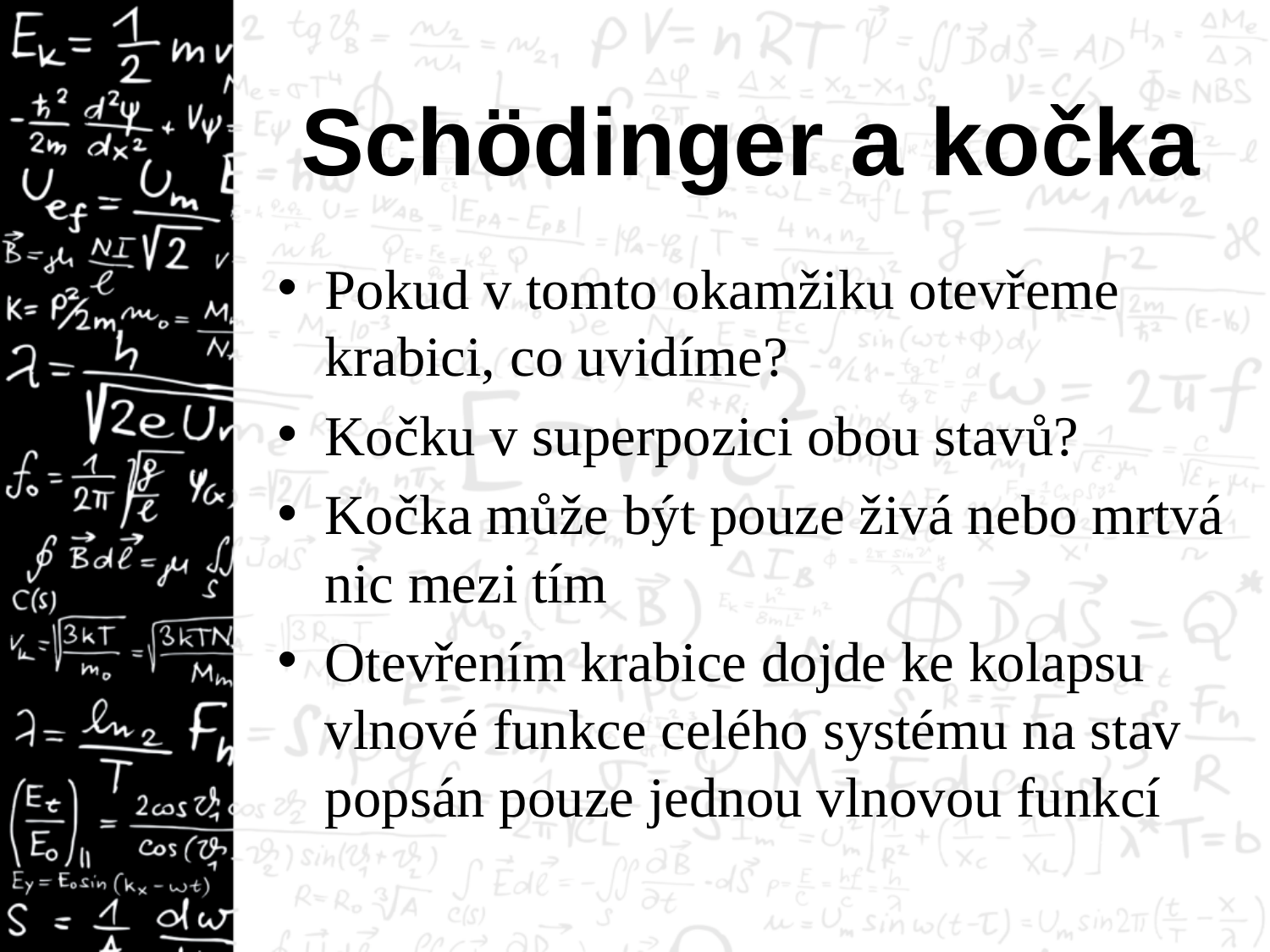

# Schödinger a kočka
Pokud v tomto okamžiku otevřeme krabici, co uvidíme?
Kočku v superpozici obou stavů?
Kočka může být pouze živá nebo mrtvá nic mezi tím
Otevřením krabice dojde ke kolapsu vlnové funkce celého systému na stav popsán pouze jednou vlnovou funkcí